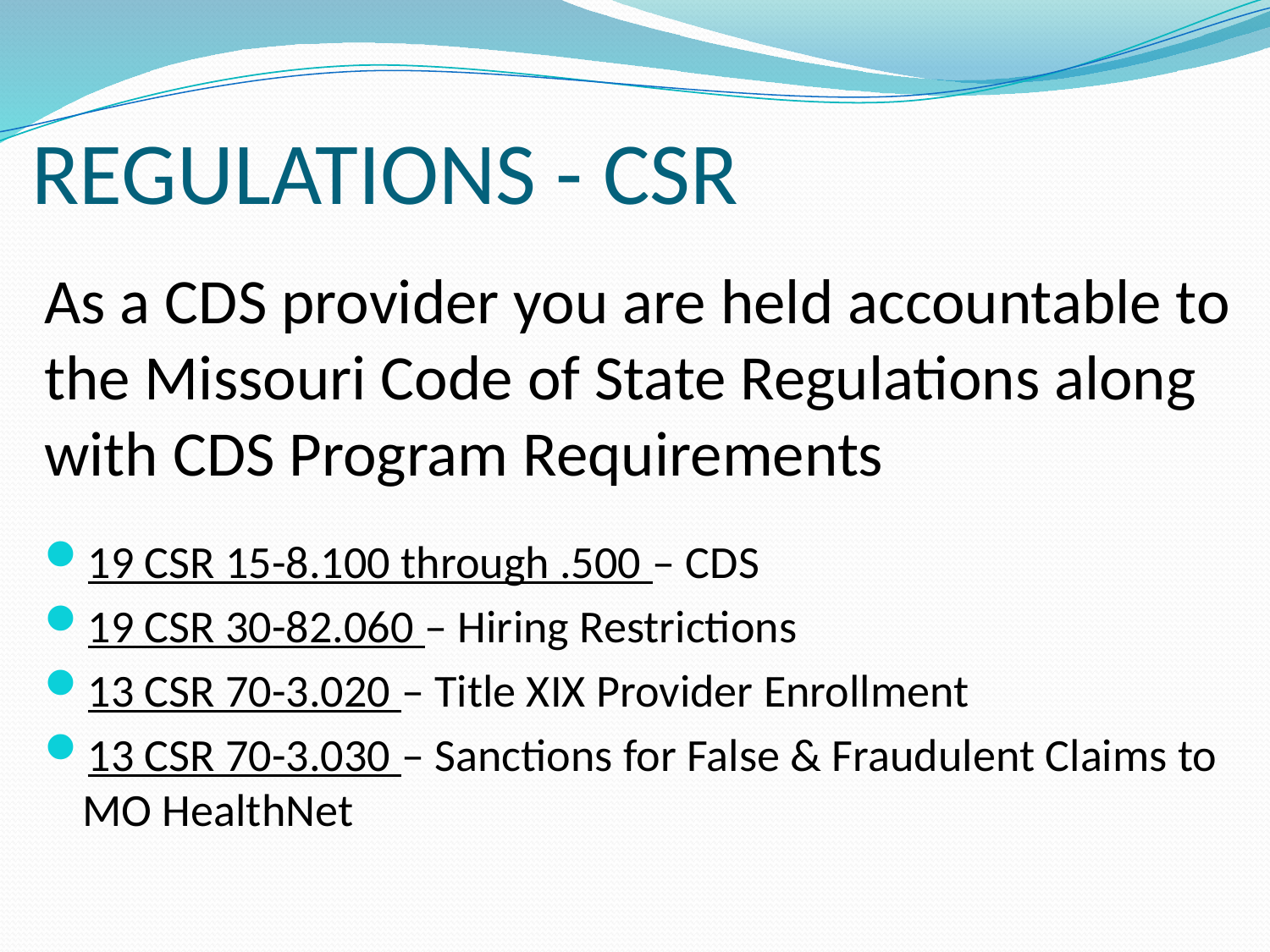

# REGULATIONS - CSR
As a CDS provider you are held accountable to the Missouri Code of State Regulations along with CDS Program Requirements

19 CSR 15-8.100 through .500 – CDS
19 CSR 30-82.060 – Hiring Restrictions
13 CSR 70-3.020 – Title XIX Provider Enrollment
13 CSR 70-3.030 – Sanctions for False & Fraudulent Claims to MO HealthNet